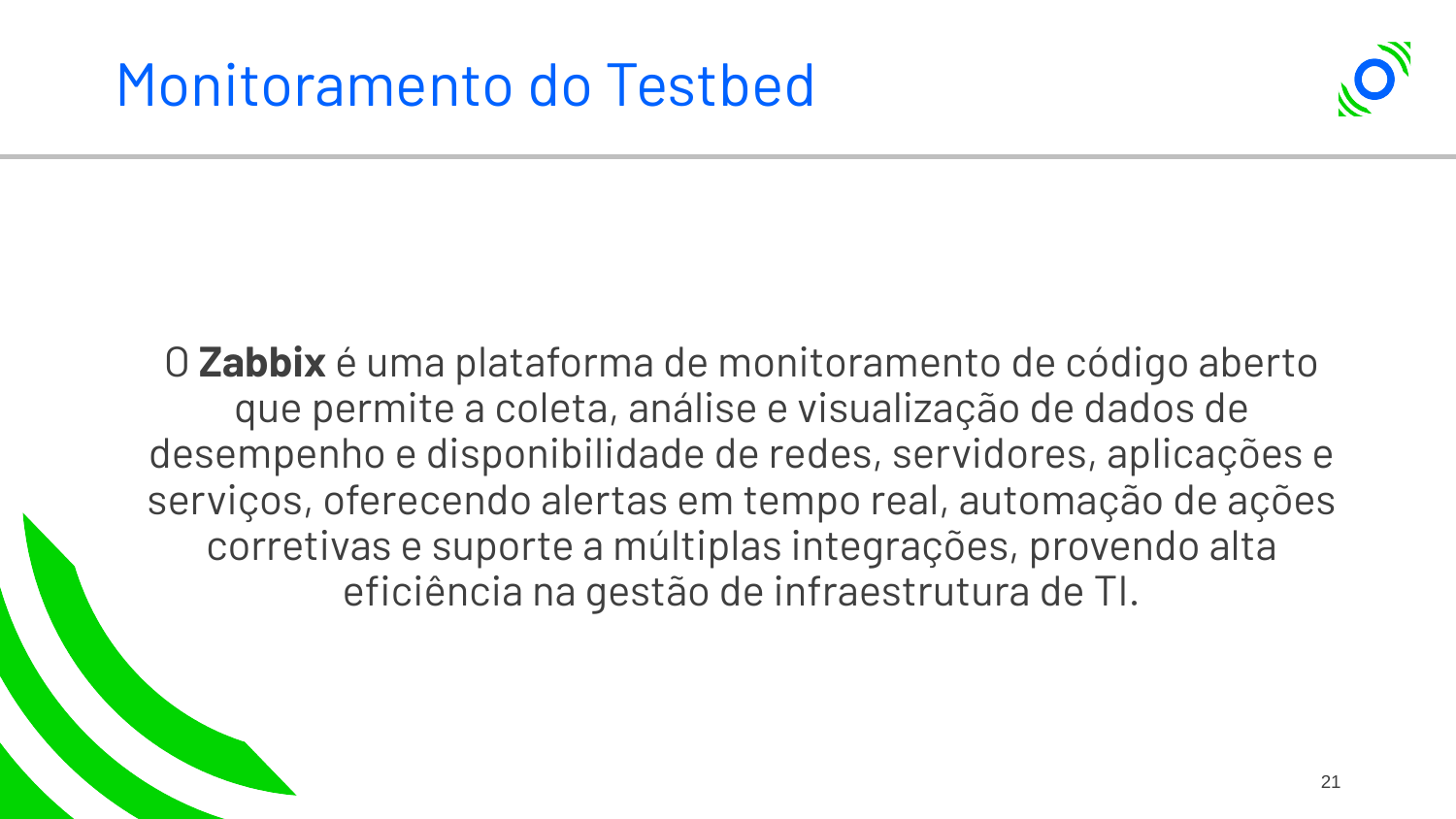

# Monitoramento do Testbed
O Zabbix é uma plataforma de monitoramento de código aberto que permite a coleta, análise e visualização de dados de desempenho e disponibilidade de redes, servidores, aplicações e serviços, oferecendo alertas em tempo real, automação de ações corretivas e suporte a múltiplas integrações, provendo alta eficiência na gestão de infraestrutura de TI.
21